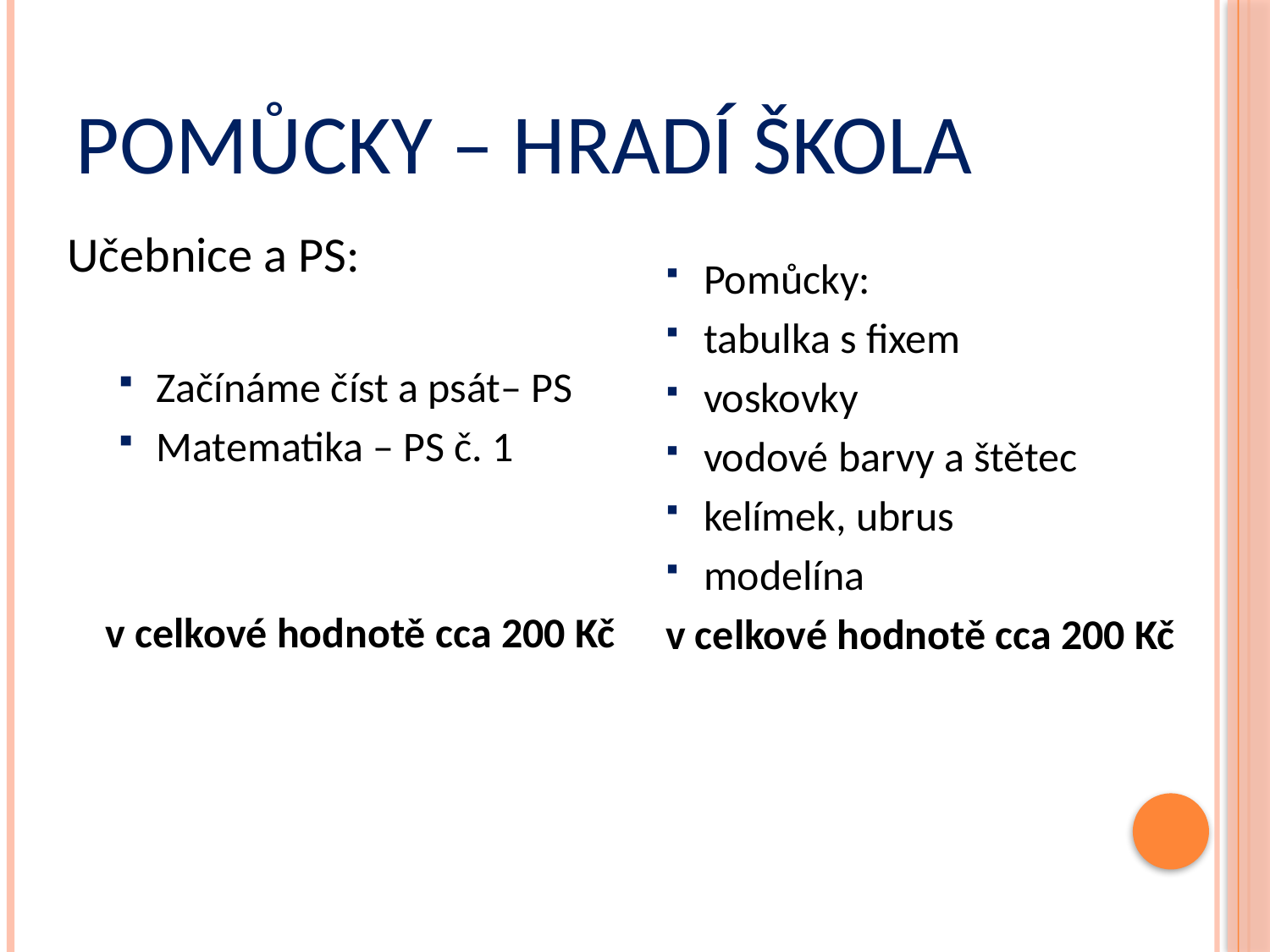

# Pomůcky – hradí škola

Pomůcky:
tabulka s fixem
voskovky
vodové barvy a štětec
kelímek, ubrus
modelína
v celkové hodnotě cca 200 Kč

Učebnice a PS:

Začínáme číst a psát– PS
Matematika – PS č. 1

v celkové hodnotě cca 200 Kč